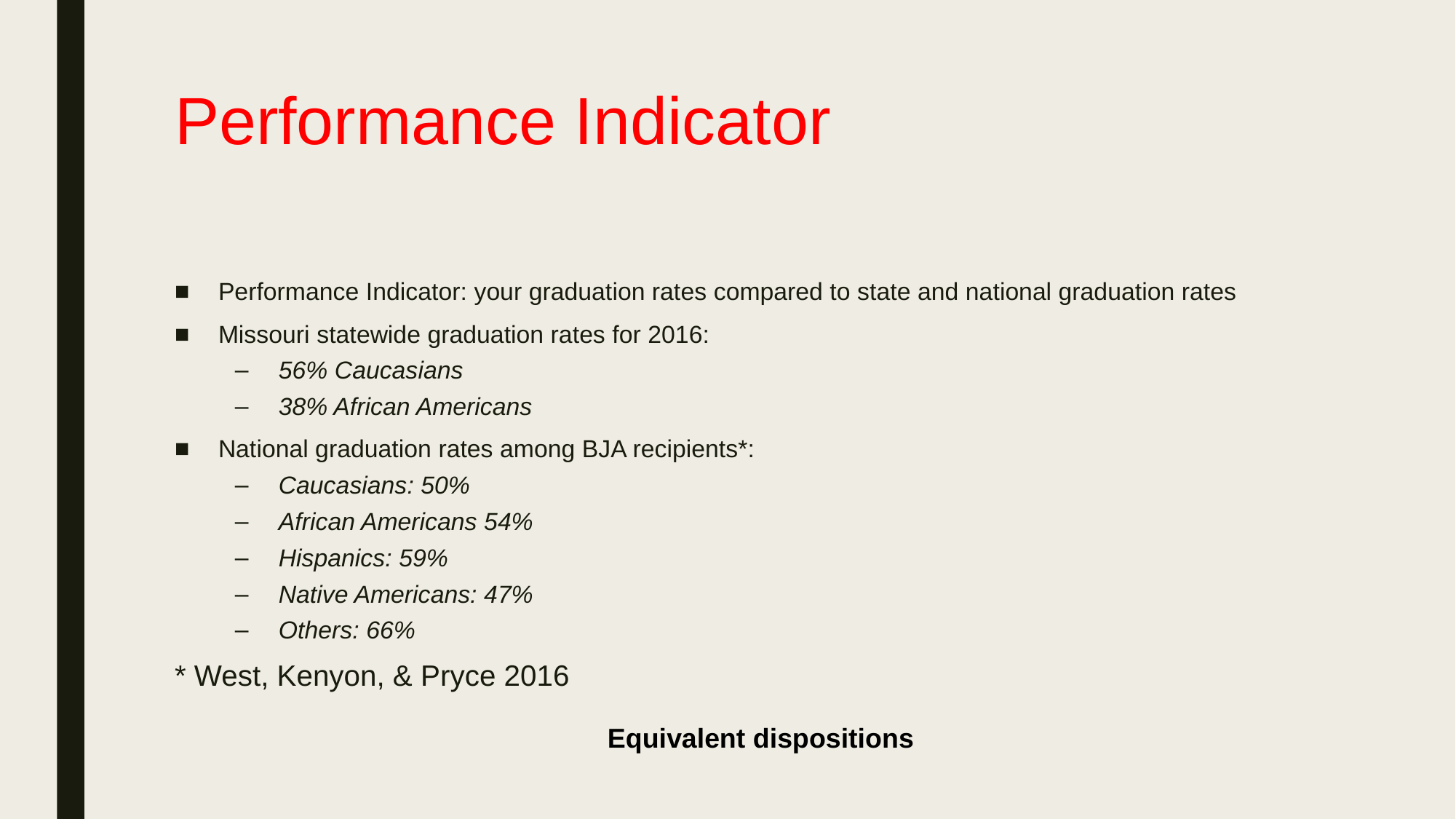

# Performance Indicator
Performance Indicator: your graduation rates compared to state and national graduation rates
Missouri statewide graduation rates for 2016:
56% Caucasians
38% African Americans
National graduation rates among BJA recipients*:
Caucasians: 50%
African Americans 54%
Hispanics: 59%
Native Americans: 47%
Others: 66%
* West, Kenyon, & Pryce 2016
Equivalent dispositions